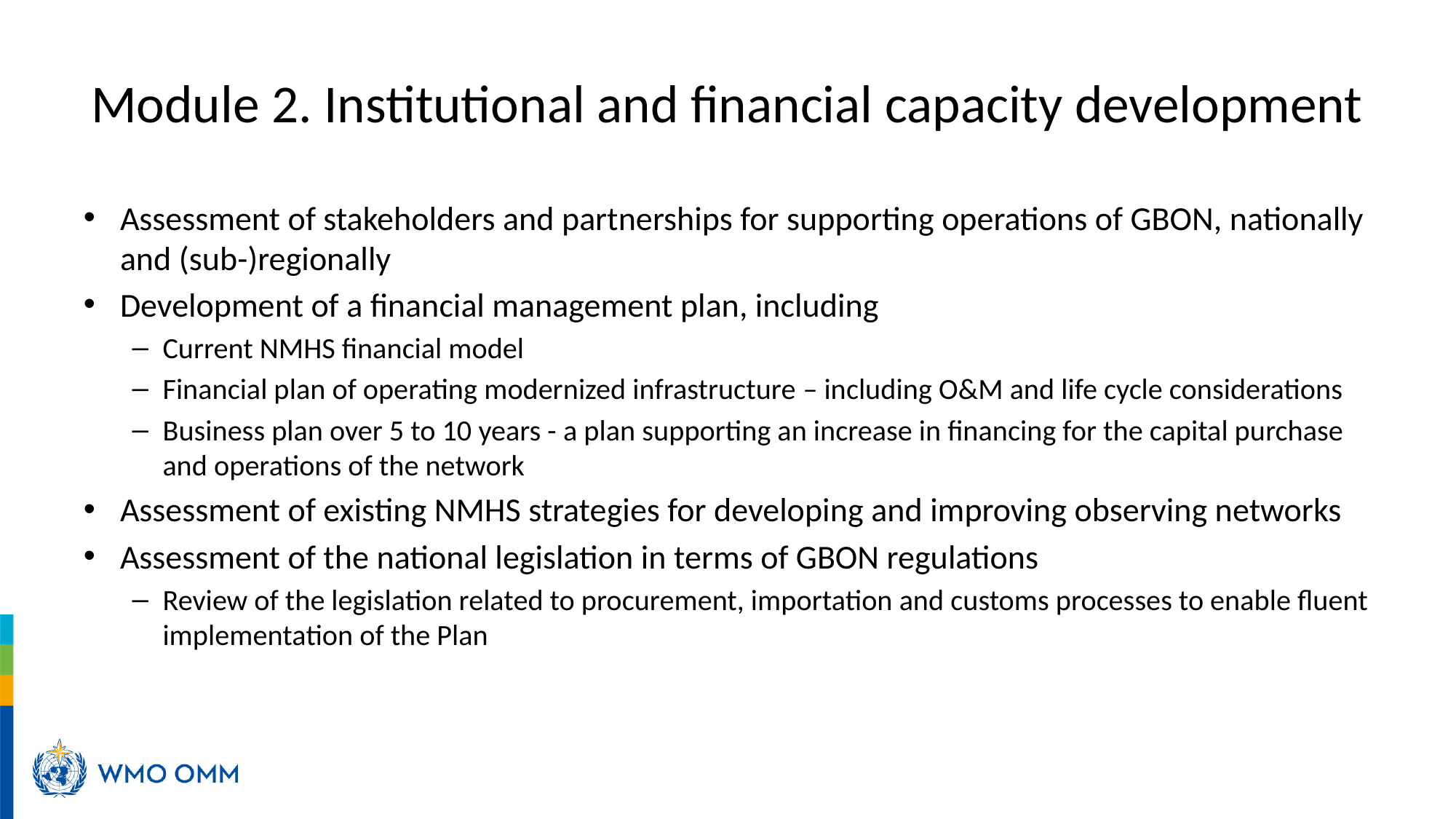

# Module 2. Institutional and financial capacity development
Assessment of stakeholders and partnerships for supporting operations of GBON, nationally and (sub-)regionally
Development of a financial management plan, including
Current NMHS financial model
Financial plan of operating modernized infrastructure – including O&M and life cycle considerations
Business plan over 5 to 10 years - a plan supporting an increase in financing for the capital purchase and operations of the network
Assessment of existing NMHS strategies for developing and improving observing networks
Assessment of the national legislation in terms of GBON regulations
Review of the legislation related to procurement, importation and customs processes to enable fluent implementation of the Plan